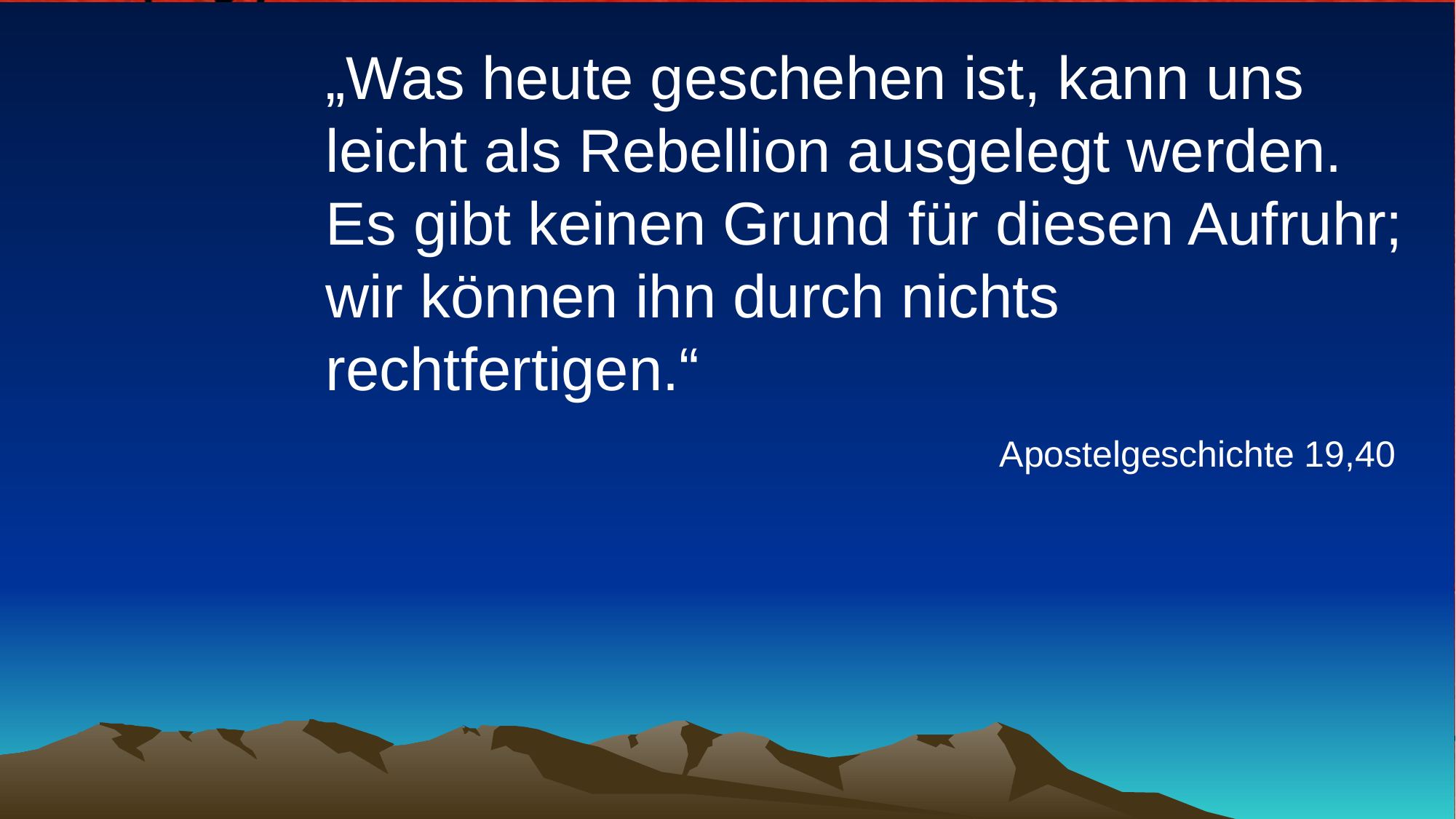

# „Was heute geschehen ist, kann uns leicht als Rebellion ausgelegt werden. Es gibt keinen Grund für diesen Aufruhr; wir können ihn durch nichts rechtfertigen.“
Apostelgeschichte 19,40